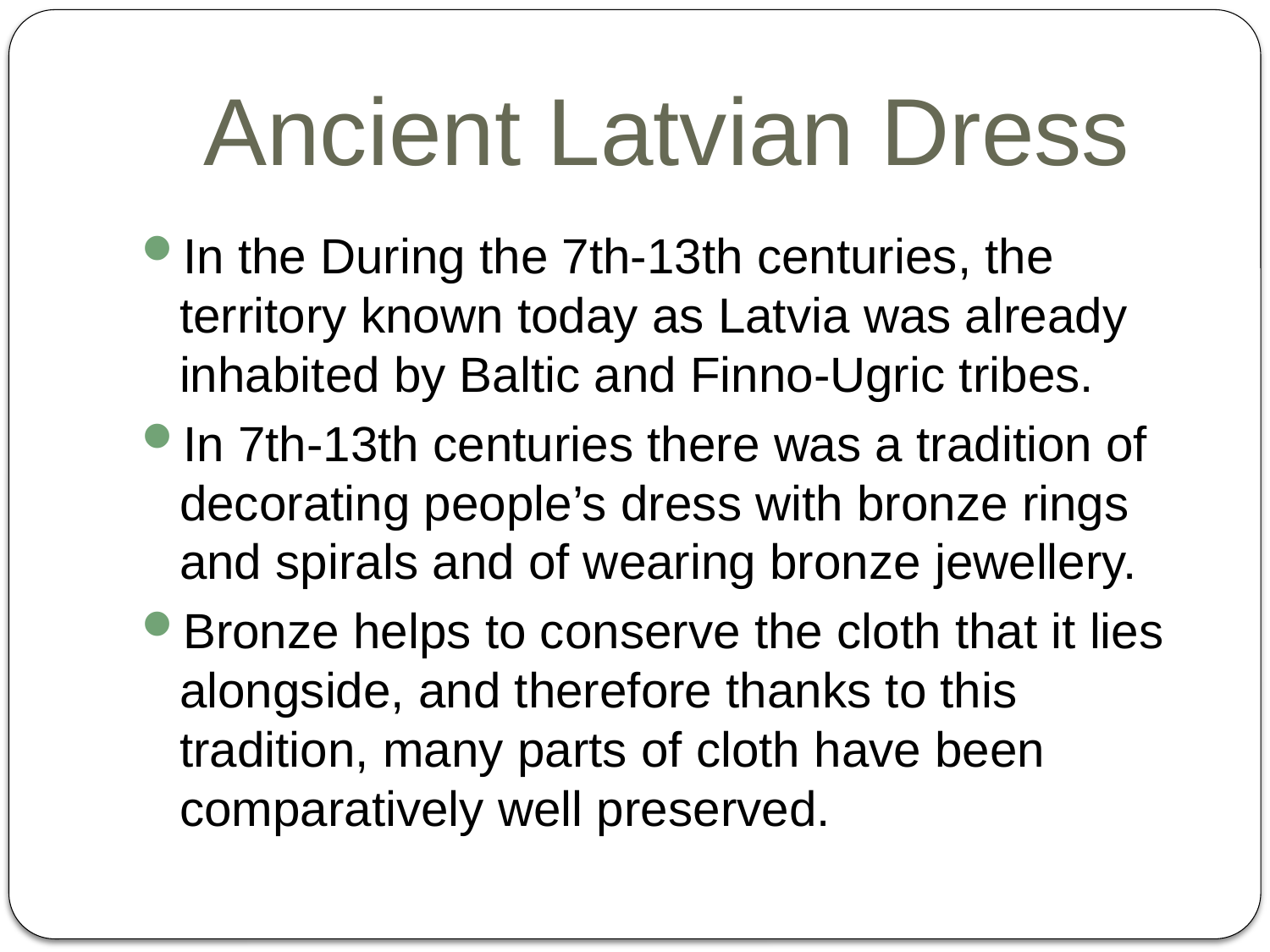

# Ancient Latvian Dress
In the During the 7th-13th centuries, the territory known today as Latvia was already inhabited by Baltic and Finno-Ugric tribes.
In 7th-13th centuries there was a tradition of decorating people’s dress with bronze rings and spirals and of wearing bronze jewellery.
Bronze helps to conserve the cloth that it lies alongside, and therefore thanks to this tradition, many parts of cloth have been comparatively well preserved.